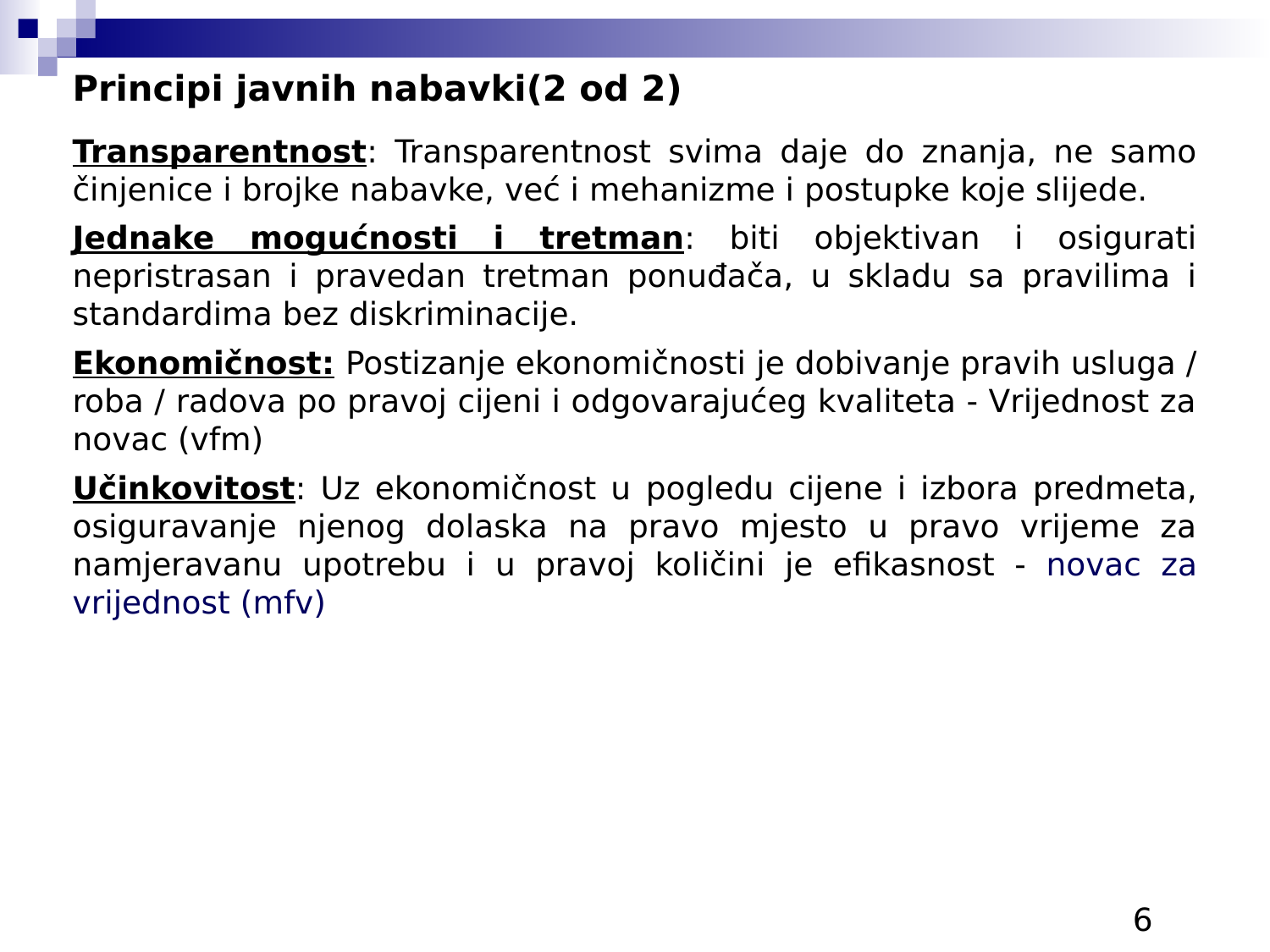

Principi javnih nabavki(2 od 2)
Transparentnost: Transparentnost svima daje do znanja, ne samo činjenice i brojke nabavke, već i mehanizme i postupke koje slijede.
Jednake mogućnosti i tretman: biti objektivan i osigurati nepristrasan i pravedan tretman ponuđača, u skladu sa pravilima i standardima bez diskriminacije.
Ekonomičnost: Postizanje ekonomičnosti je dobivanje pravih usluga / roba / radova po pravoj cijeni i odgovarajućeg kvaliteta - Vrijednost za novac (vfm)
Učinkovitost: Uz ekonomičnost u pogledu cijene i izbora predmeta, osiguravanje njenog dolaska na pravo mjesto u pravo vrijeme za namjeravanu upotrebu i u pravoj količini je efikasnost - novac za vrijednost (mfv)